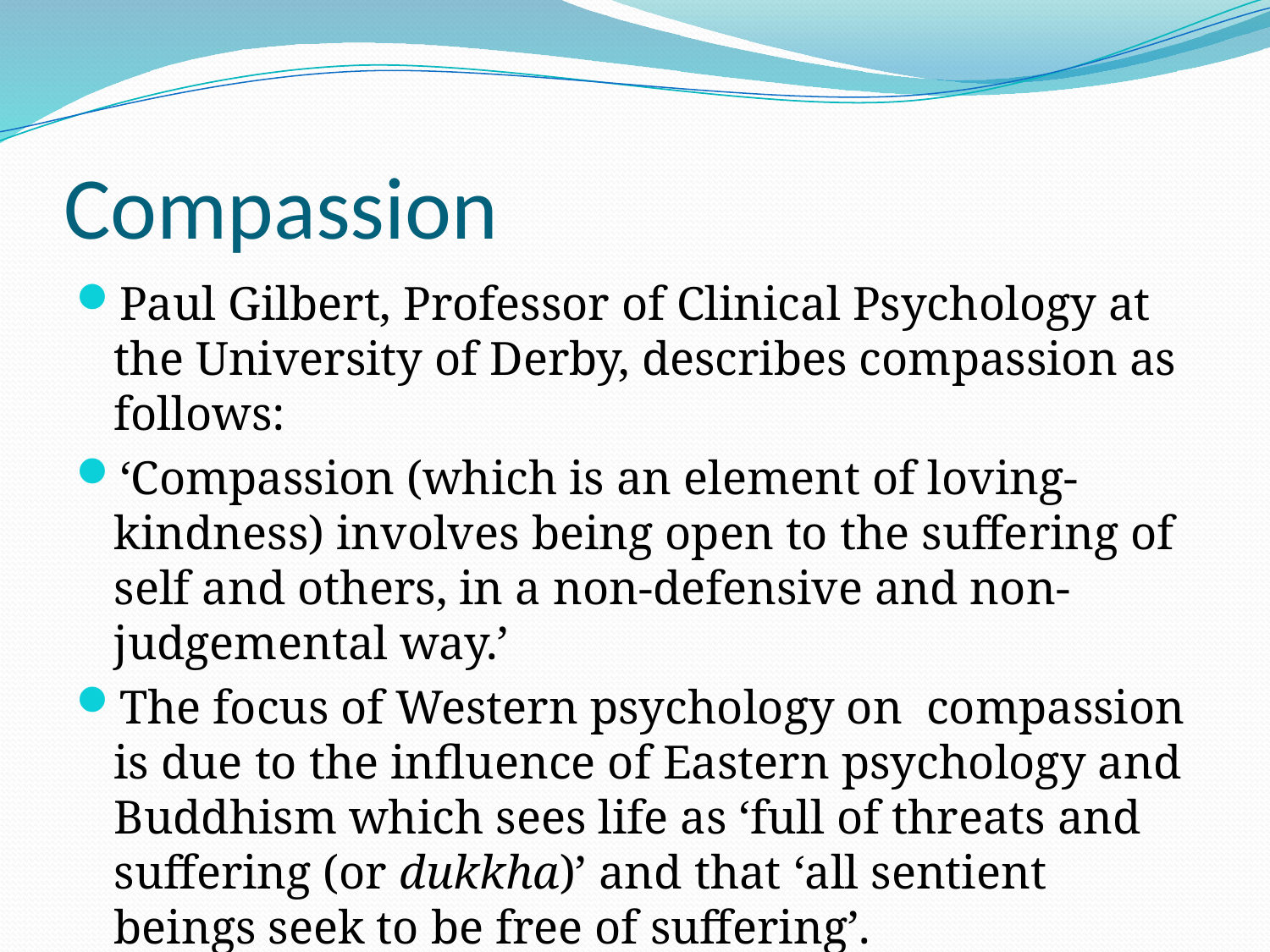

# Compassion
Paul Gilbert, Professor of Clinical Psychology at the University of Derby, describes compassion as follows:
‘Compassion (which is an element of loving-kindness) involves being open to the suffering of self and others, in a non-defensive and non-judgemental way.’
The focus of Western psychology on  compassion is due to the influence of Eastern psychology and Buddhism which sees life as ‘full of threats and suffering (or dukkha)’ and that ‘all sentient beings seek to be free of suffering’.